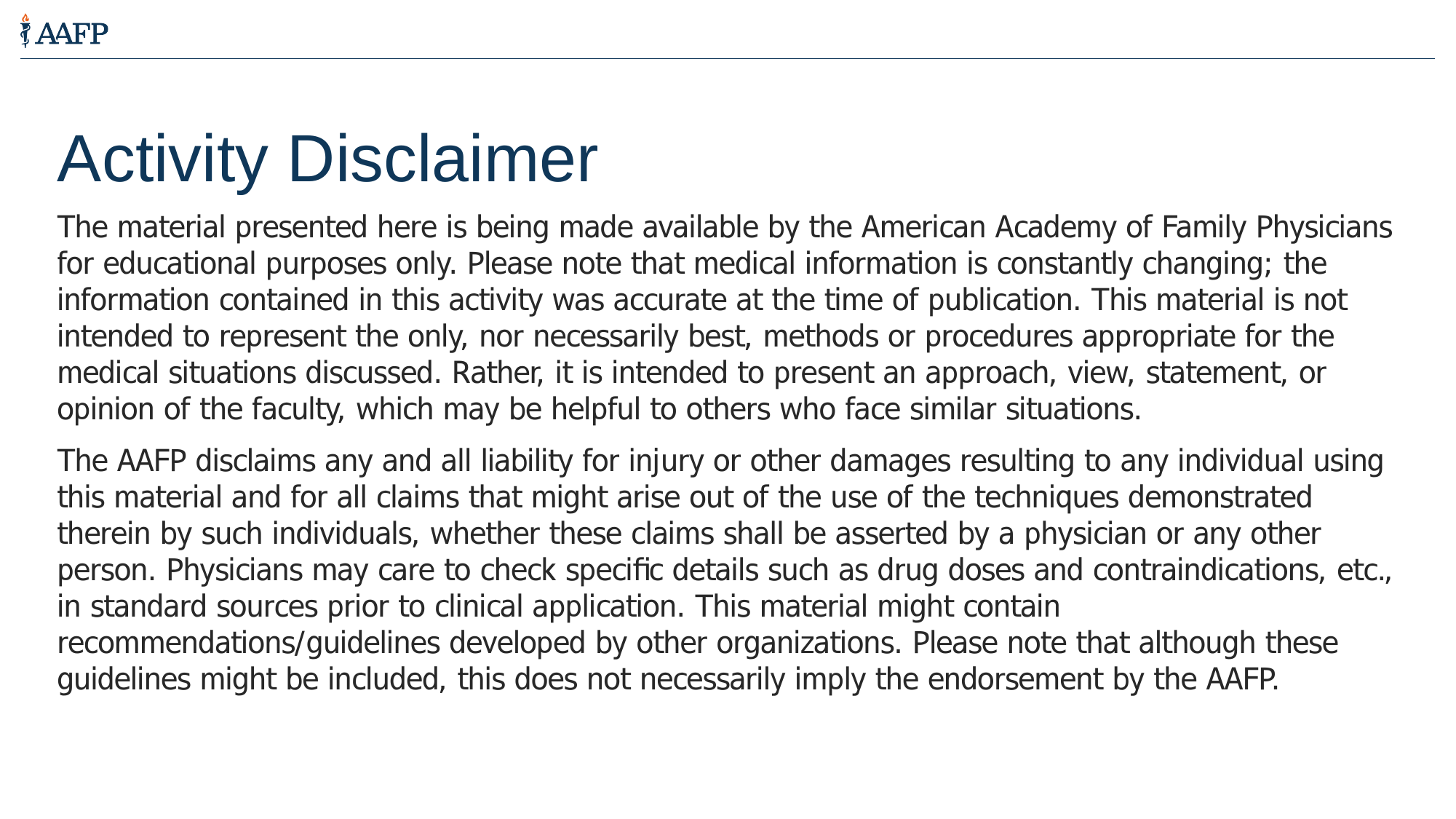

# Activity Disclaimer
The material presented here is being made available by the American Academy of Family Physicians for educational purposes only. Please note that medical information is constantly changing; the information contained in this activity was accurate at the time of publication. This material is not intended to represent the only, nor necessarily best, methods or procedures appropriate for the medical situations discussed. Rather, it is intended to present an approach, view, statement, or opinion of the faculty, which may be helpful to others who face similar situations.
The AAFP disclaims any and all liability for injury or other damages resulting to any individual using this material and for all claims that might arise out of the use of the techniques demonstrated therein by such individuals, whether these claims shall be asserted by a physician or any other person. Physicians may care to check specific details such as drug doses and contraindications, etc., in standard sources prior to clinical application. This material might contain recommendations/guidelines developed by other organizations. Please note that although these guidelines might be included, this does not necessarily imply the endorsement by the AAFP.